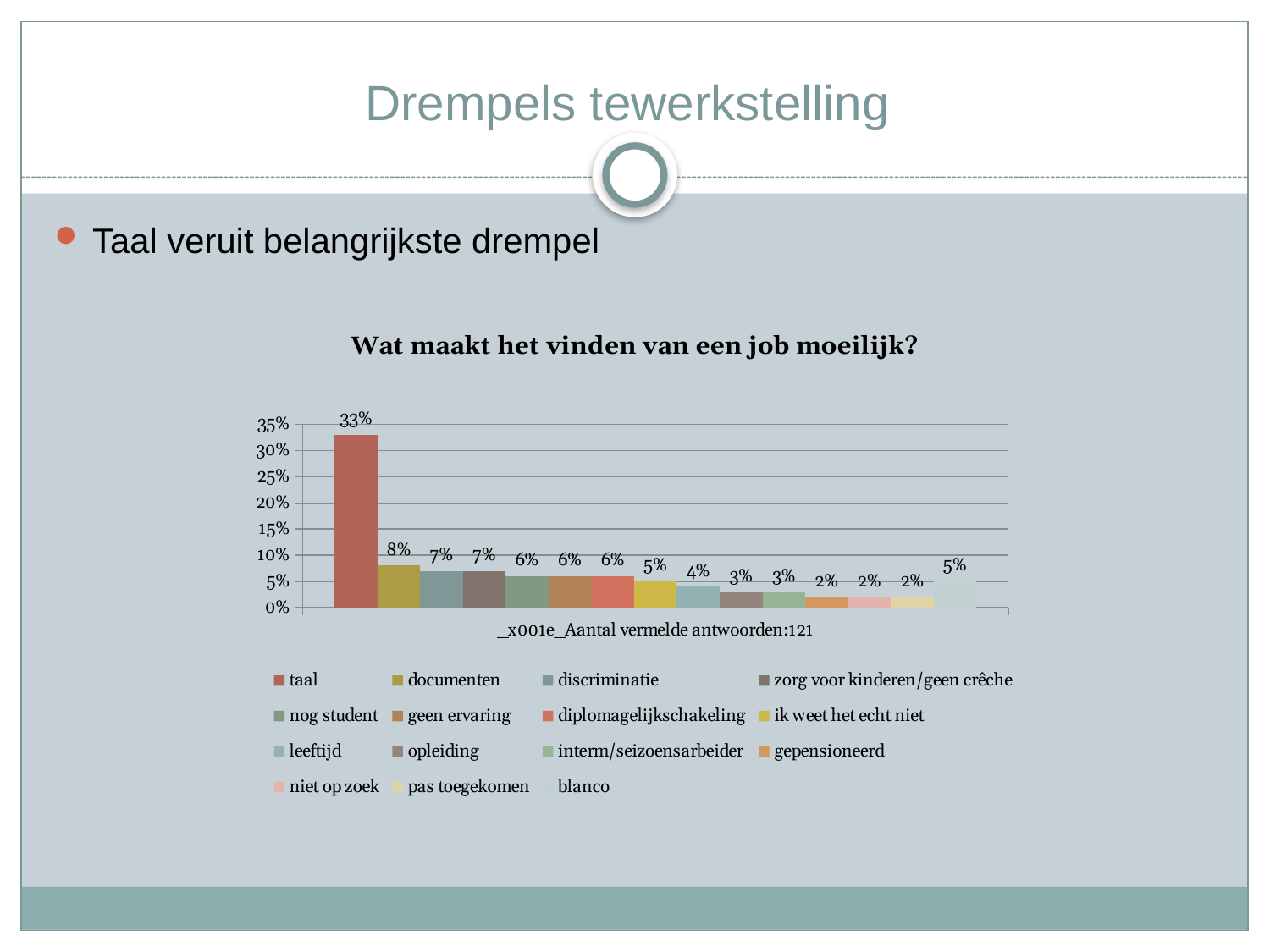

# Drempels tewerkstelling
Taal veruit belangrijkste drempel

### Chart: Wat maakt het vinden van een job moeilijk?

| Category | taal  | documenten  | discriminatie | zorg voor kinderen/geen crêche | nog student | geen ervaring | diplomagelijkschakeling  | ik weet het echt niet | leeftijd | opleiding | interm/seizoensarbeider | gepensioneerd | niet op zoek  | pas toegekomen  | blanco  |
|---|---|---|---|---|---|---|---|---|---|---|---|---|---|---|---|
| _x001e_Aantal vermelde antwoorden:121 | 0.33 | 0.08 | 0.07 | 0.07 | 0.06 | 0.06 | 0.06 | 0.05 | 0.04 | 0.03 | 0.03 | 0.02 | 0.02 | 0.02 | 0.05 |